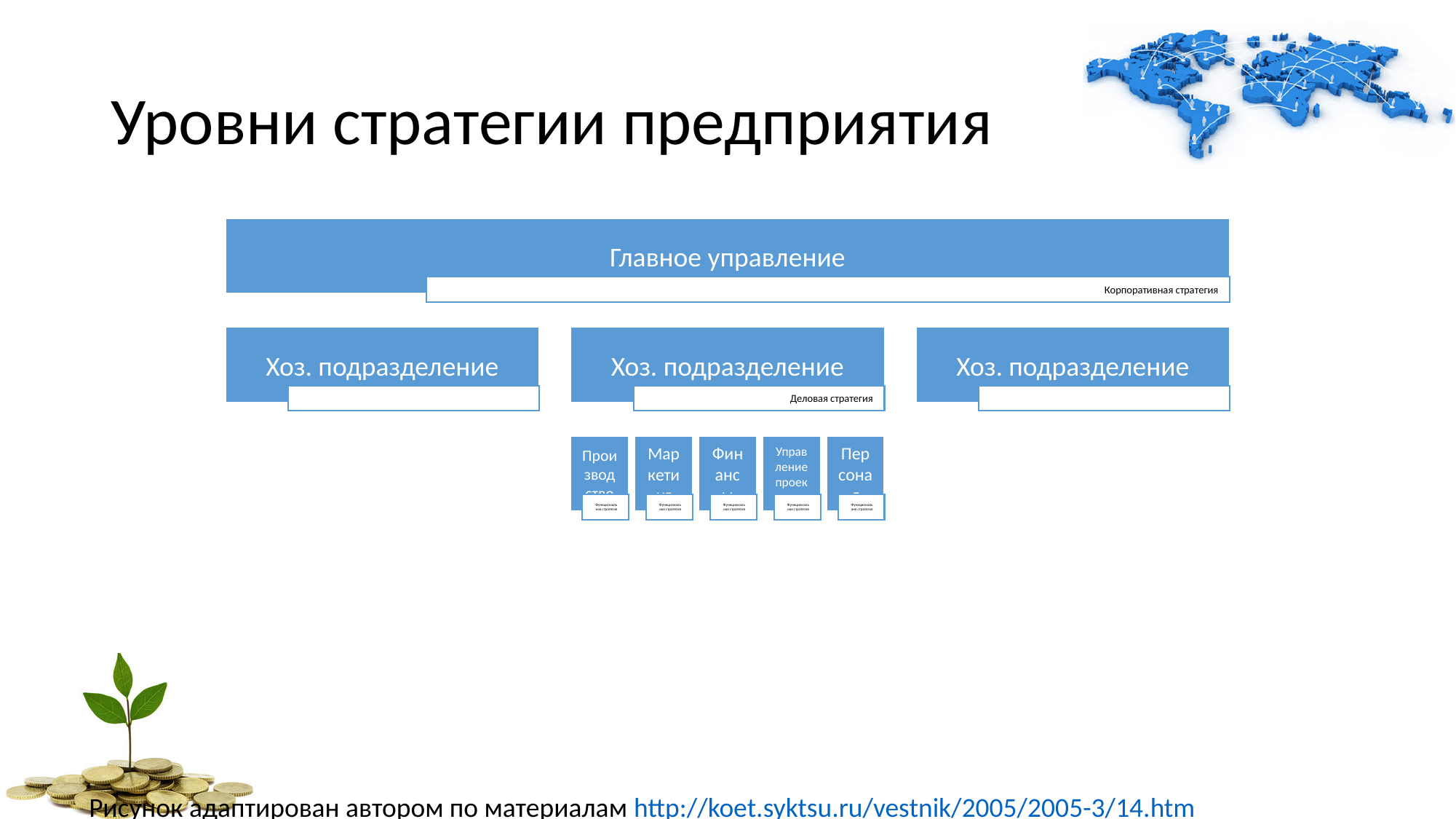

Уровни стратегии предприятия
Главное управление
Корпоративная стратегия
Хоз. подразделение
Деловая стратегия
Маркетинг
Функциональная стратегия
Хоз. подразделение
Производство
Функциональная стратегия
Финансы
Функциональная стратегия
Управление проектами
Функциональная стратегия
Персонал
Функциональаня стратегия
Хоз. подразделение
Рисунок адаптирован автором по материалам http://koet.syktsu.ru/vestnik/2005/2005-3/14.htm